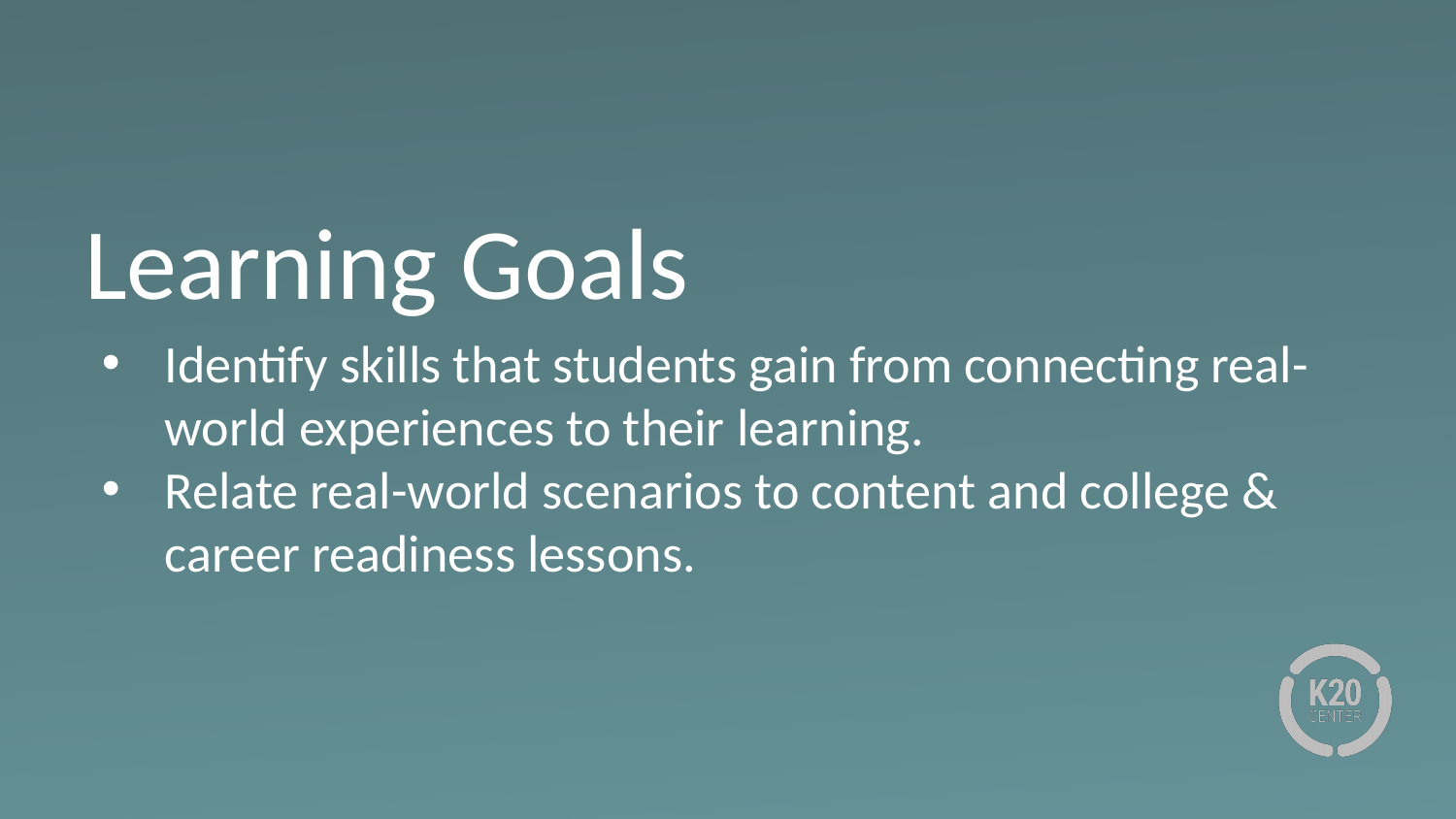

# Learning Goals
Identify skills that students gain from connecting real-world experiences to their learning.
Relate real-world scenarios to content and college & career readiness lessons.